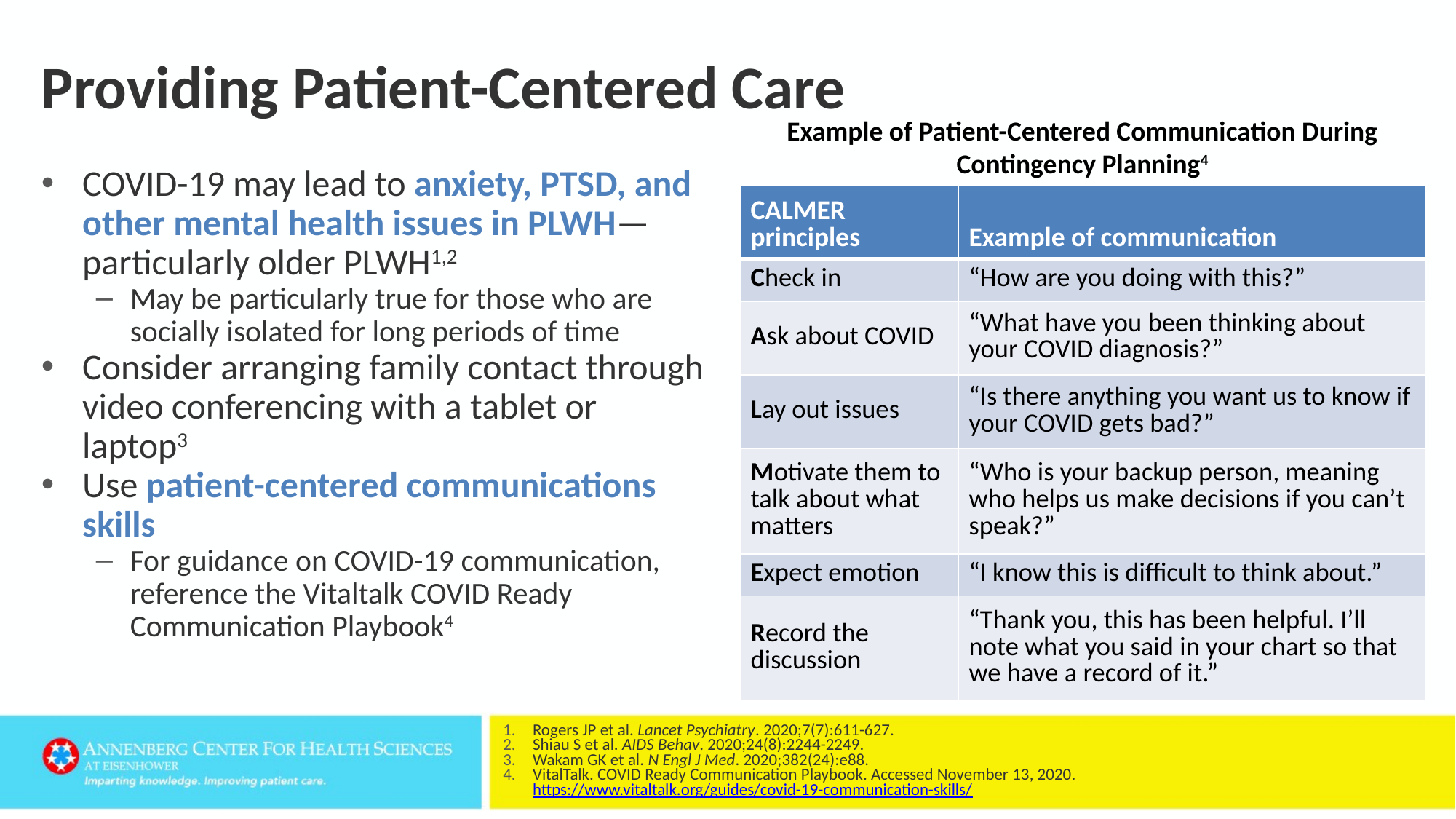

# Providing Patient-Centered Care
Example of Patient-Centered Communication During Contingency Planning4
COVID-19 may lead to anxiety, PTSD, and other mental health issues in PLWH—particularly older PLWH1,2
May be particularly true for those who are socially isolated for long periods of time
Consider arranging family contact through video conferencing with a tablet or laptop3
Use patient-centered communications skills
For guidance on COVID-19 communication, reference the Vitaltalk COVID Ready Communication Playbook4
| CALMER principles | Example of communication |
| --- | --- |
| Check in | “How are you doing with this?” |
| Ask about COVID | “What have you been thinking about your COVID diagnosis?” |
| Lay out issues | “Is there anything you want us to know if your COVID gets bad?” |
| Motivate them to talk about what matters | “Who is your backup person, meaning who helps us make decisions if you can’t speak?” |
| Expect emotion | “I know this is difficult to think about.” |
| Record the discussion | “Thank you, this has been helpful. I’ll note what you said in your chart so that we have a record of it.” |
Rogers JP et al. Lancet Psychiatry. 2020;7(7):611-627.
Shiau S et al. AIDS Behav. 2020;24(8):2244-2249.
Wakam GK et al. N Engl J Med. 2020;382(24):e88.
VitalTalk. COVID Ready Communication Playbook. Accessed November 13, 2020. https://www.vitaltalk.org/guides/covid-19-communication-skills/